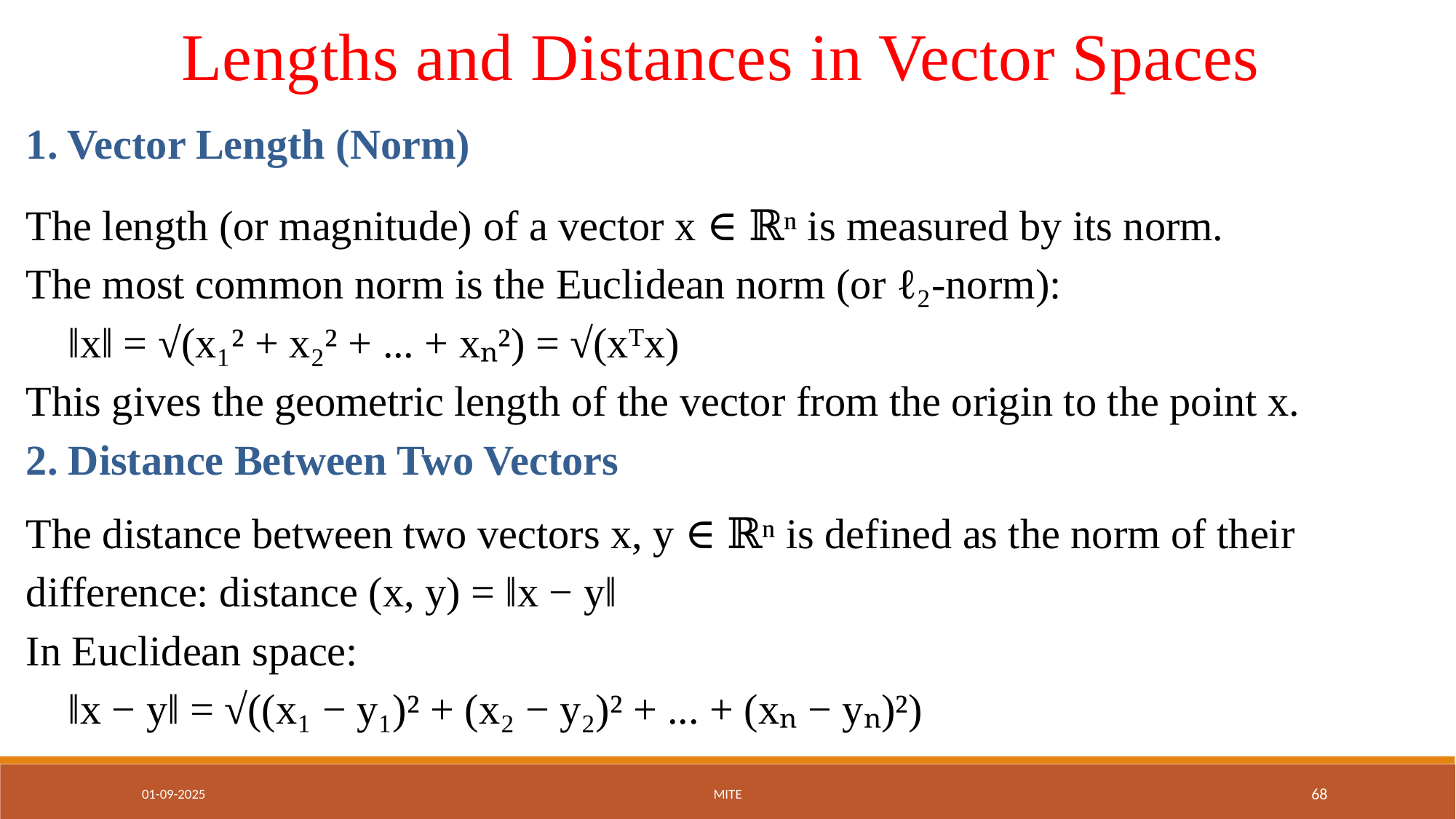

Lengths and Distances in Vector Spaces
1. Vector Length (Norm)
The length (or magnitude) of a vector x ∈ ℝⁿ is measured by its norm.
The most common norm is the Euclidean norm (or ℓ₂-norm):
    ‖x‖ = √(x₁² + x₂² + ... + xₙ²) = √(xᵀx)
This gives the geometric length of the vector from the origin to the point x.         2. Distance Between Two Vectors
The distance between two vectors x, y ∈ ℝⁿ is defined as the norm of their difference: distance (x, y) = ‖x − y‖
In Euclidean space:
    ‖x − y‖ = √((x₁ − y₁)² + (x₂ − y₂)² + ... + (xₙ − yₙ)²)
01-09-2025
MITE
68